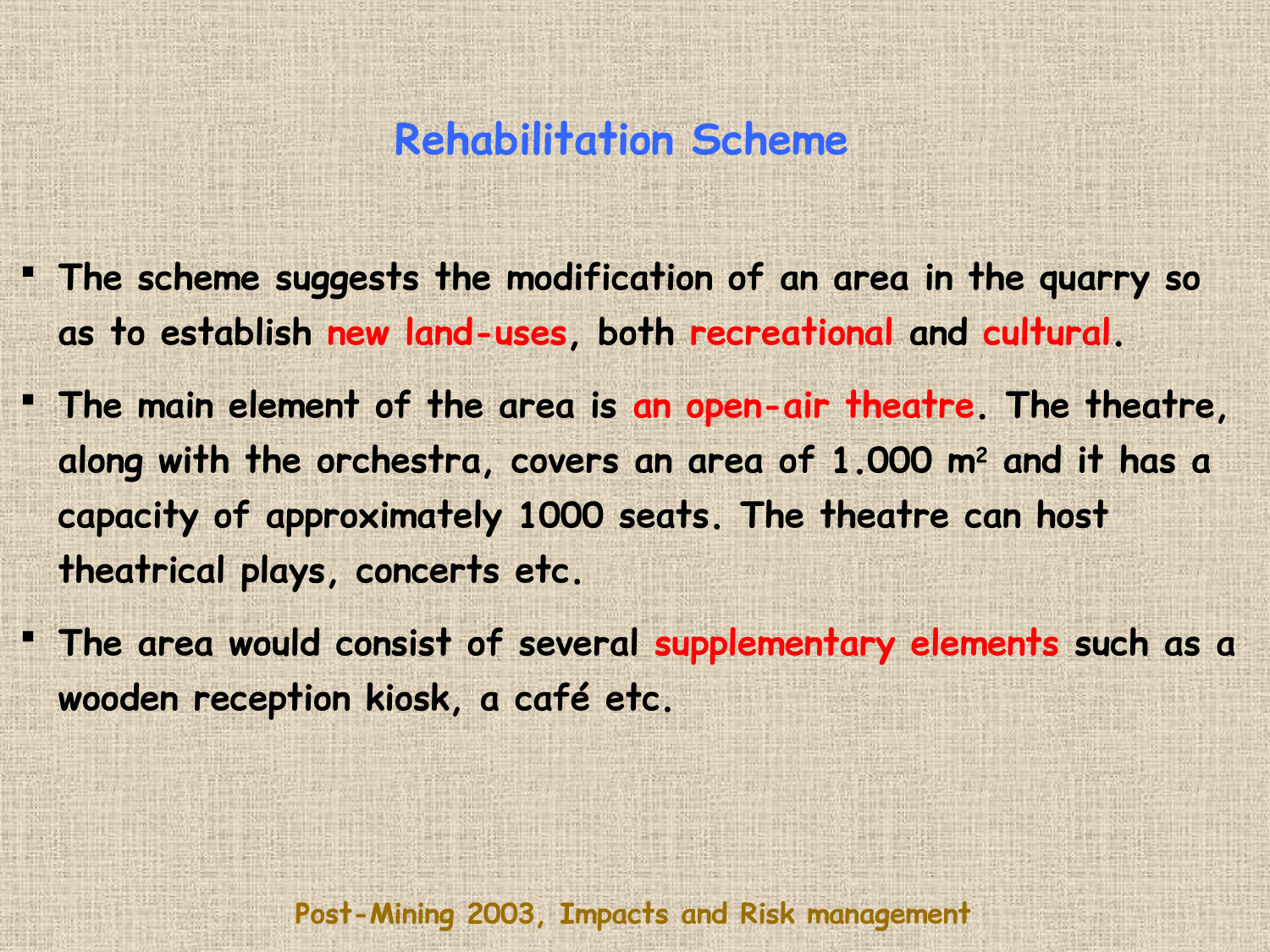

Rehabilitation Scheme
The scheme suggests the modification of an area in the quarry so as to establish new land-uses, both recreational and cultural.
The main element of the area is an open-air theatre. The theatre, along with the orchestra, covers an area of 1.000 m2 and it has a capacity of approximately 1000 seats. The theatre can host theatrical plays, concerts etc.
The area would consist of several supplementary elements such as a wooden reception kiosk, a café etc.
Post-Mining 2003, Impacts and Risk management